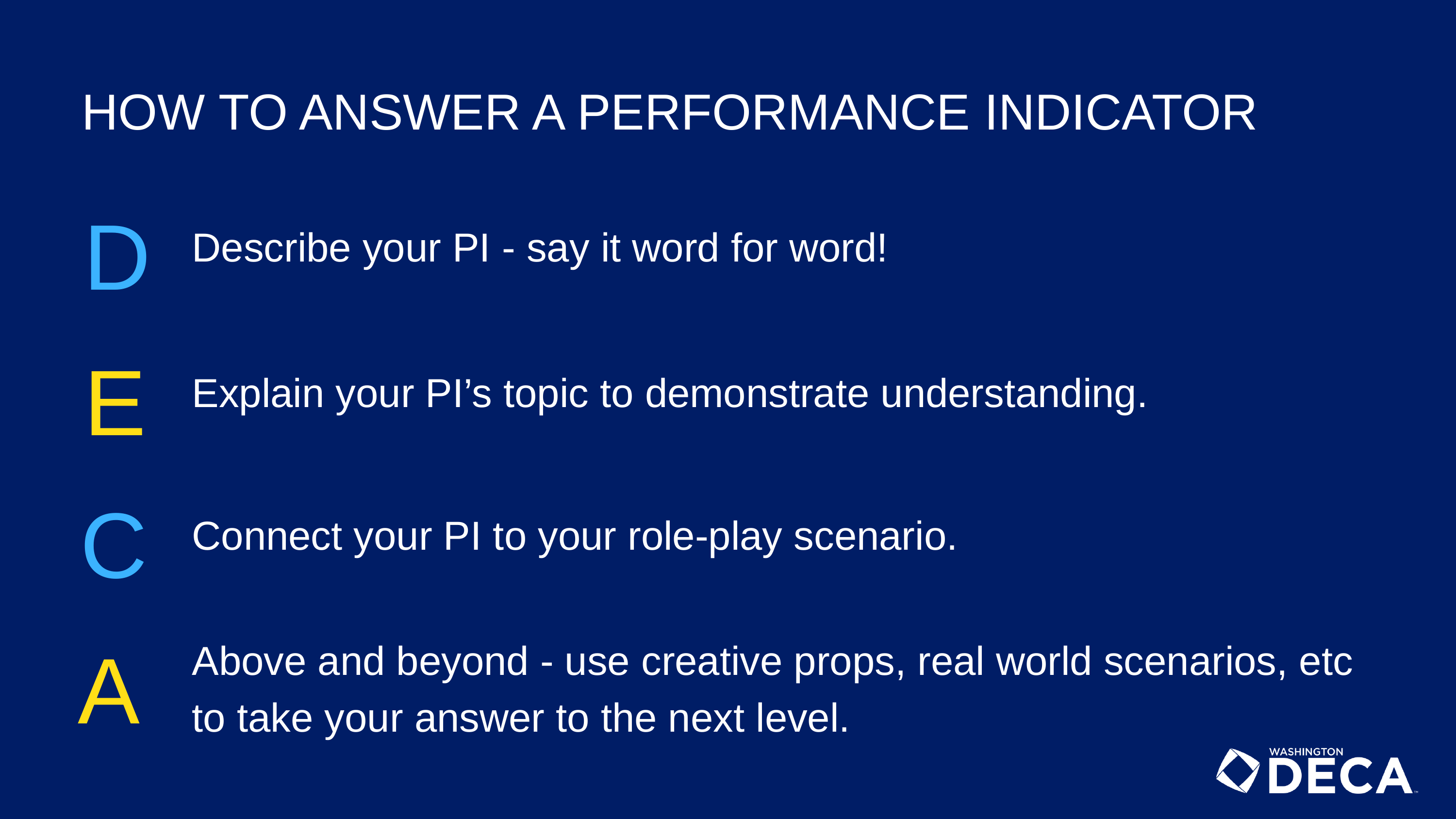

HOW TO ANSWER A PERFORMANCE INDICATOR
D
Describe your PI - say it word for word!
E
Explain your PI’s topic to demonstrate understanding.

C
Connect your PI to your role-play scenario.
A
Above and beyond - use creative props, real world scenarios, etc to take your answer to the next level.